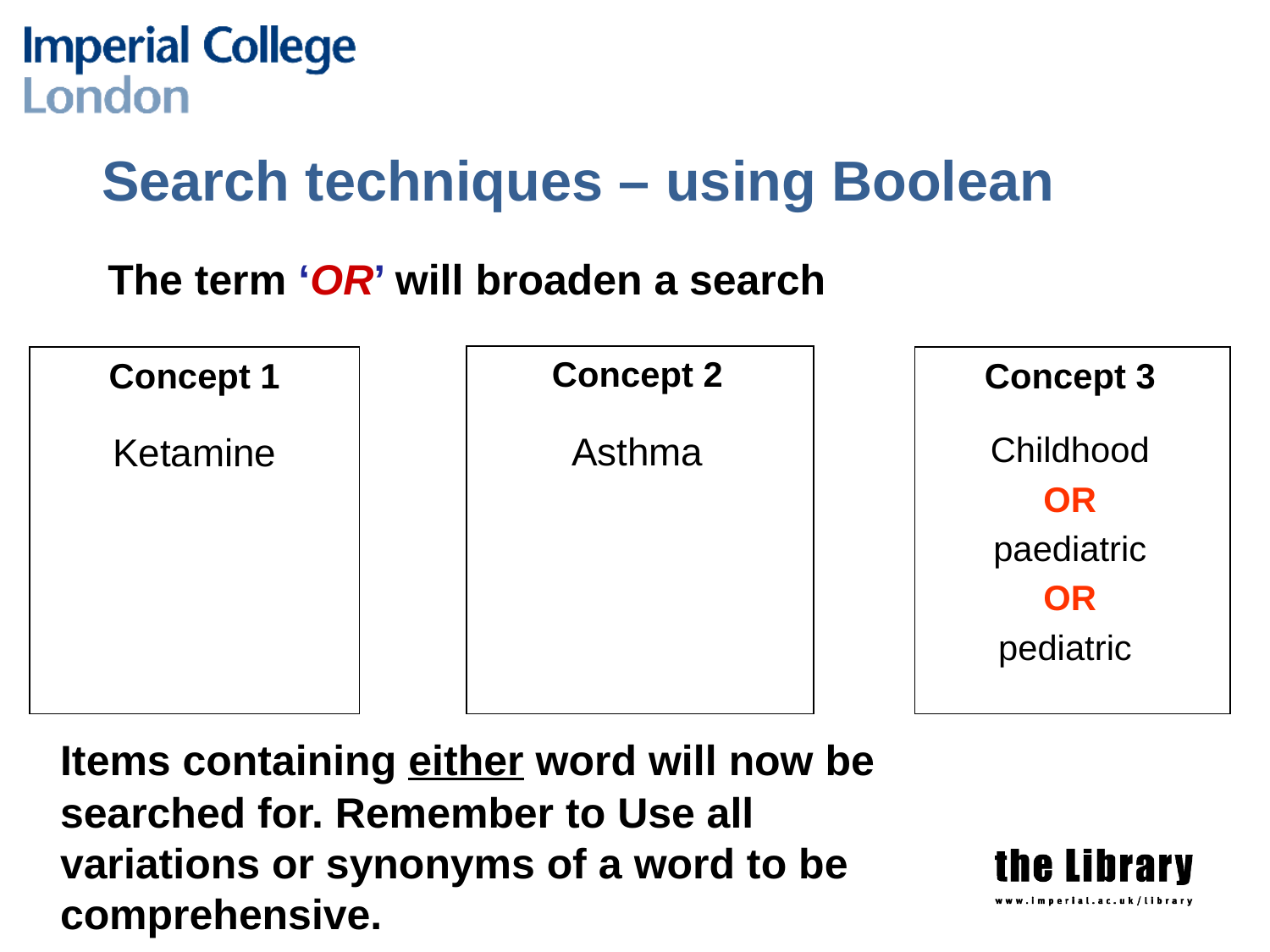

# Search techniques – using Boolean
The term ‘OR’ will broaden a search

Concept 2

Asthma
Concept 1

Ketamine
Concept 3

Childhood
OR
paediatric
OR
pediatric

	Items containing either word will now be searched for. Remember to Use all variations or synonyms of a word to be comprehensive.